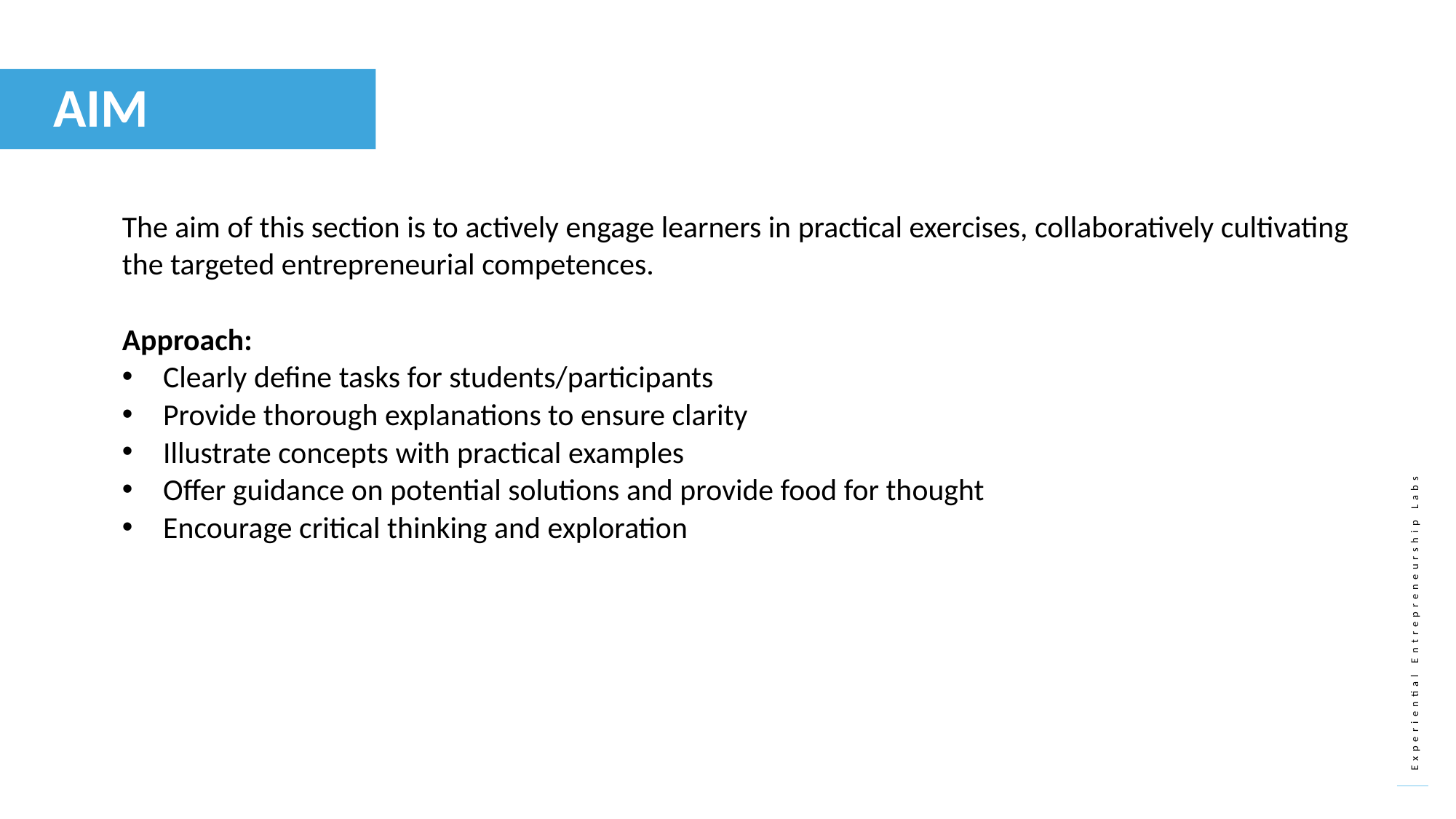

AIM
The aim of this section is to actively engage learners in practical exercises, collaboratively cultivating the targeted entrepreneurial competences.

Approach:
Clearly define tasks for students/participants
Provide thorough explanations to ensure clarity
Illustrate concepts with practical examples
Offer guidance on potential solutions and provide food for thought
Encourage critical thinking and exploration